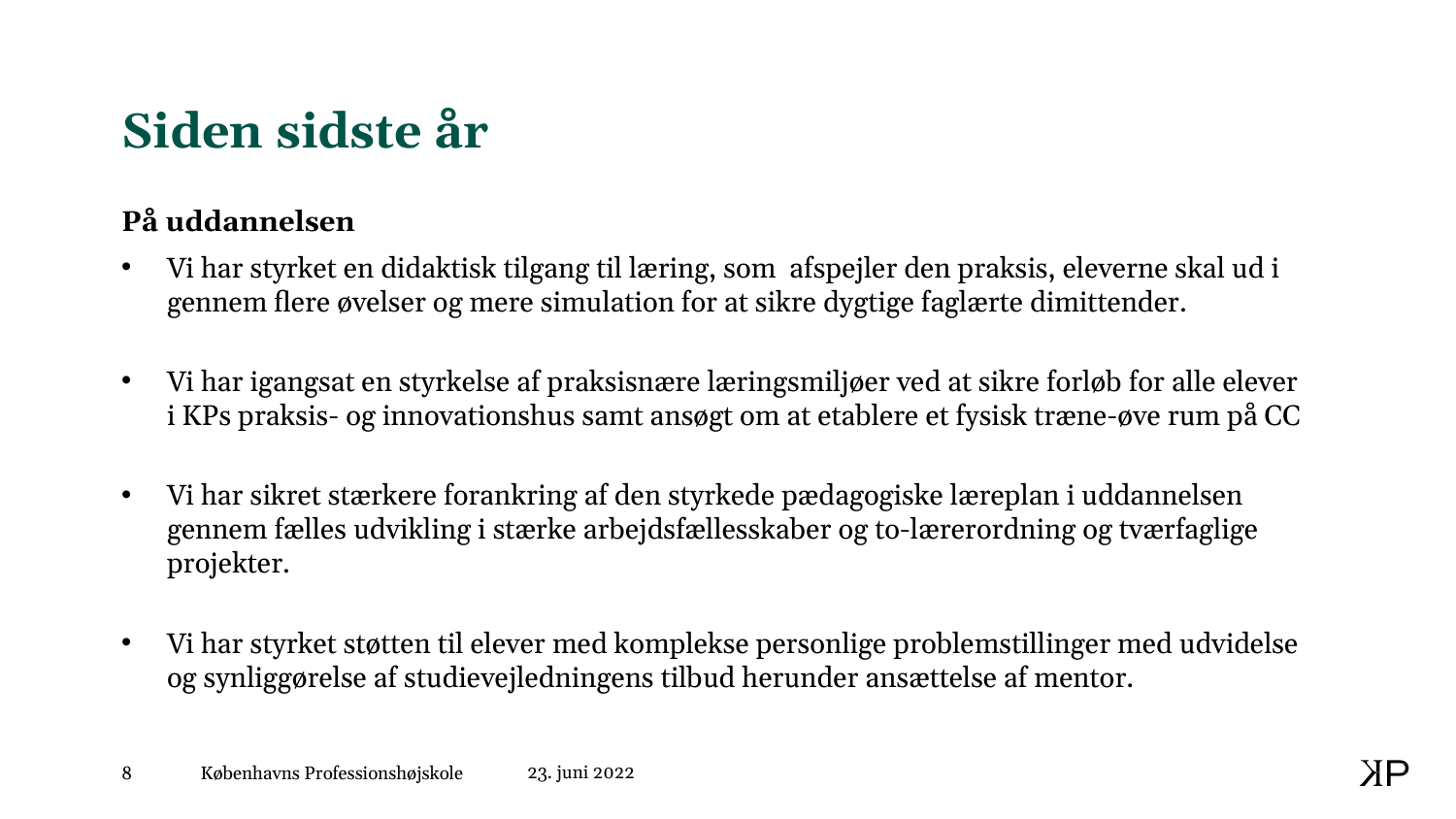

# Siden sidste år
På uddannelsen
Vi har styrket en didaktisk tilgang til læring, som  afspejler den praksis, eleverne skal ud i gennem flere øvelser og mere simulation for at sikre dygtige faglærte dimittender.
Vi har igangsat en styrkelse af praksisnære læringsmiljøer ved at sikre forløb for alle elever i KPs praksis- og innovationshus samt ansøgt om at etablere et fysisk træne-øve rum på CC
Vi har sikret stærkere forankring af den styrkede pædagogiske læreplan i uddannelsen gennem fælles udvikling i stærke arbejdsfællesskaber og to-lærerordning og tværfaglige projekter.
Vi har styrket støtten til elever med komplekse personlige problemstillinger med udvidelse og synliggørelse af studievejledningens tilbud herunder ansættelse af mentor.
23. juni 2022